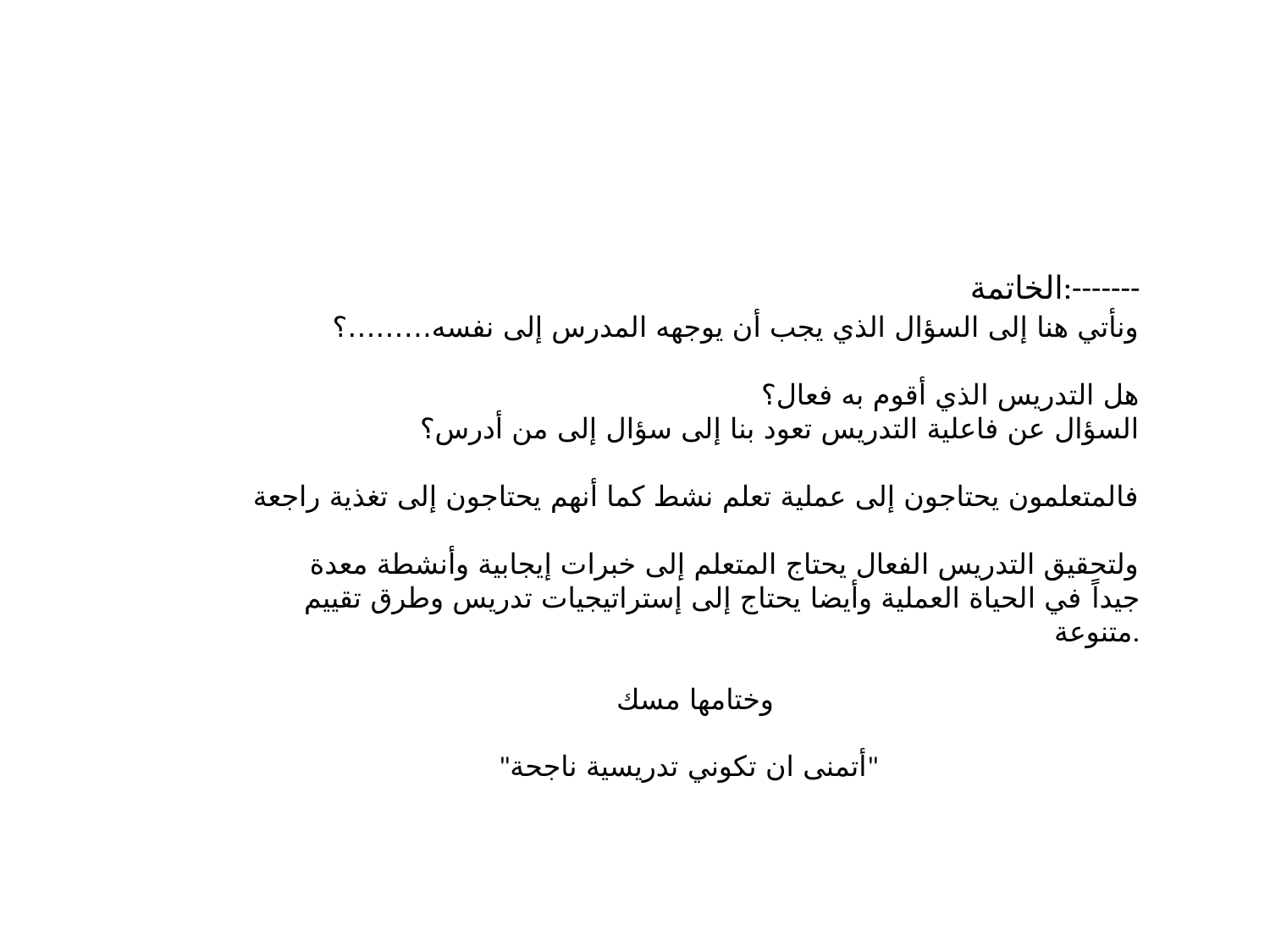

الخاتمة:-------
 ونأتي هنا إلى السؤال الذي يجب أن يوجهه المدرس إلى نفسه………؟

هل التدريس الذي أقوم به فعال؟
السؤال عن فاعلية التدريس تعود بنا إلى سؤال إلى من أدرس؟

فالمتعلمون يحتاجون إلى عملية تعلم نشط كما أنهم يحتاجون إلى تغذية راجعة

 ولتحقيق التدريس الفعال يحتاج المتعلم إلى خبرات إيجابية وأنشطة معدة جيداً في الحياة العملية وأيضا يحتاج إلى إستراتيجيات تدريس وطرق تقييم متنوعة.

وختامها مسك

"أتمنى ان تكوني تدريسية ناجحة"